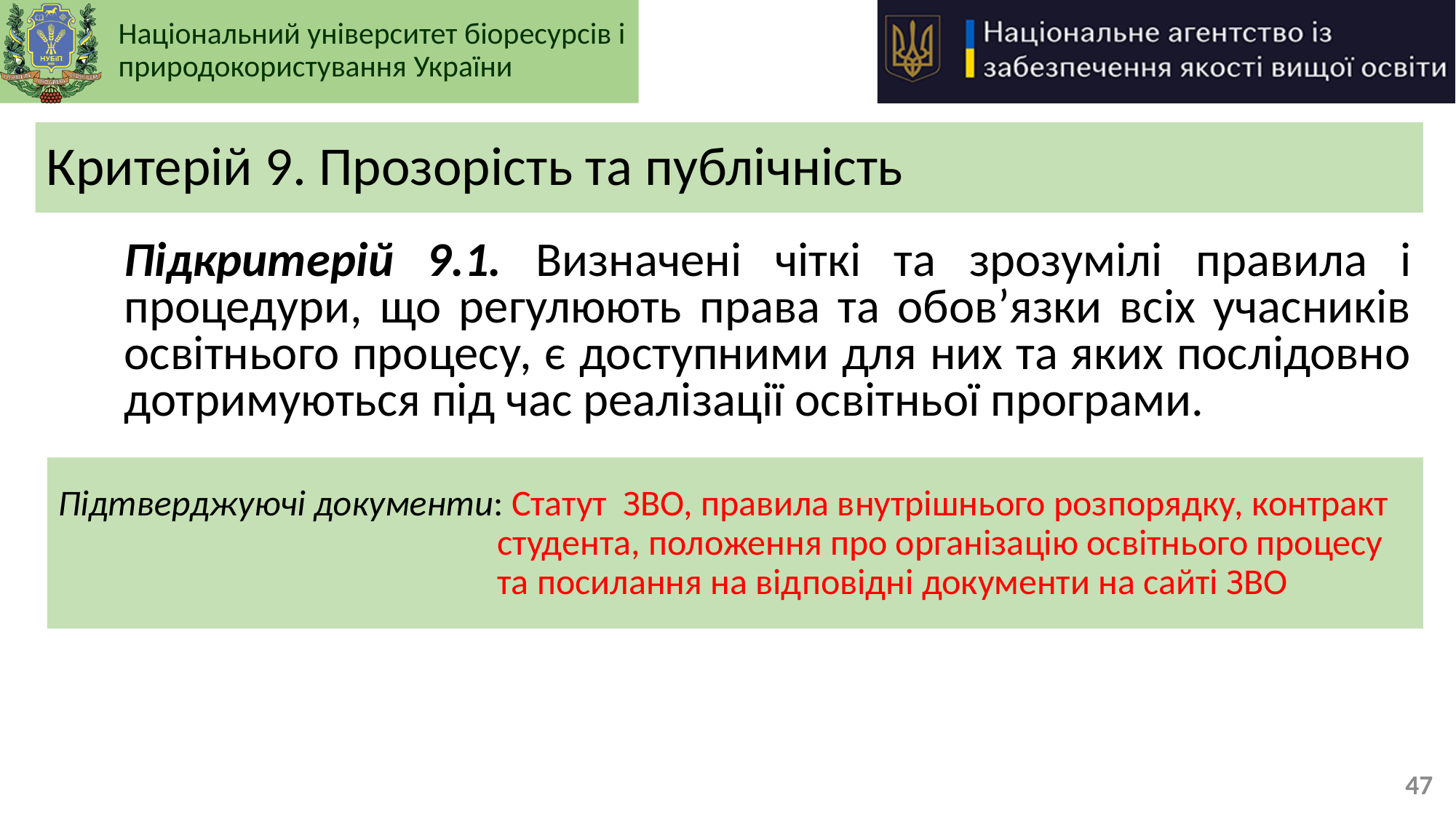

# Критерій 9. Прозорість та публічність
Підкритерій 9.1. Визначені чіткі та зрозумілі правила і процедури, що регулюють права та обов’язки всіх учасників освітнього процесу, є доступними для них та яких послідовно дотримуються під час реалізації освітньої програми.
Підтверджуючі документи: Статут  ЗВО, правила внутрішнього розпорядку, контракт студента, положення про організацію освітнього процесу та посилання на відповідні документи на сайті ЗВО
47